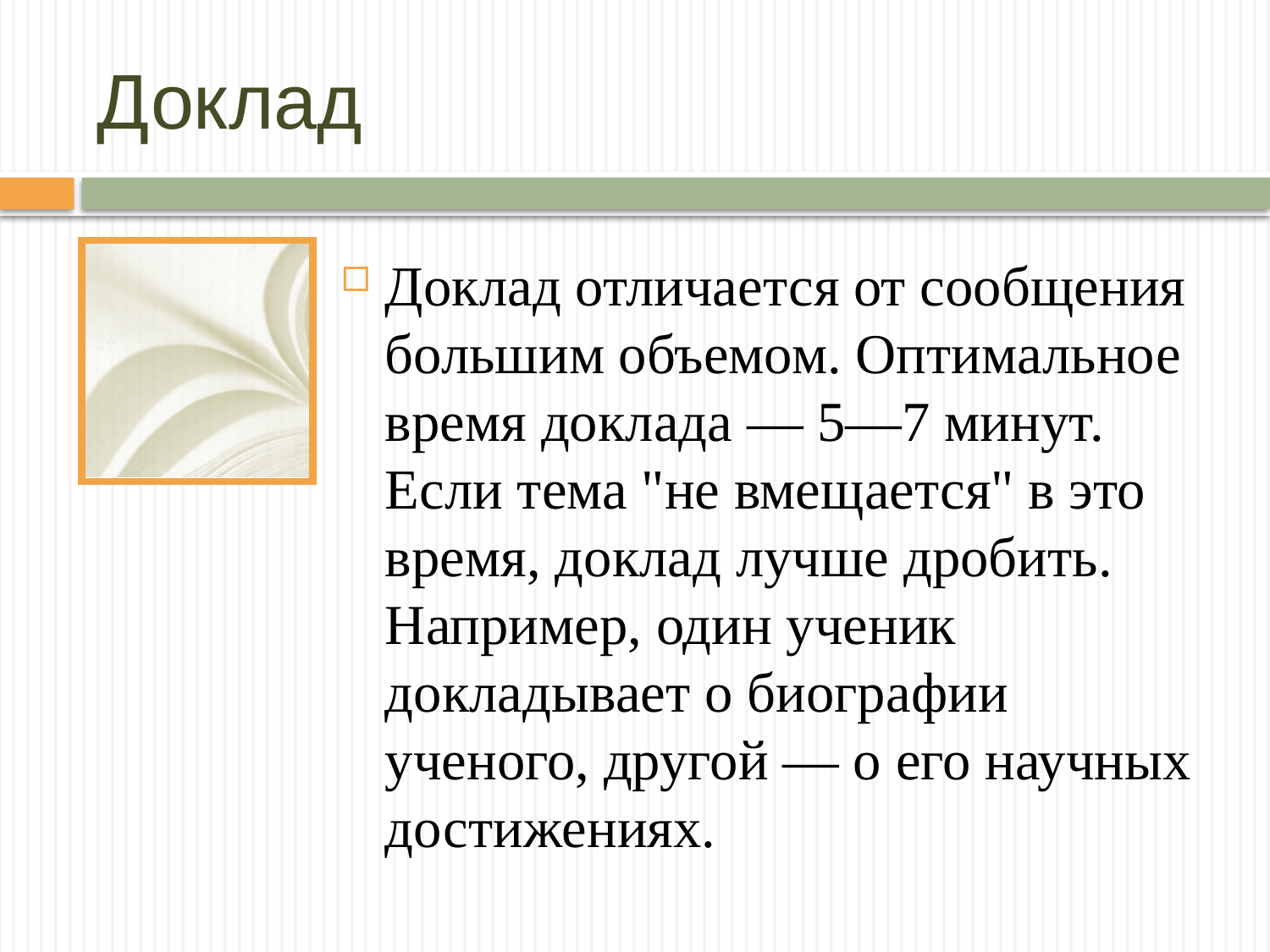

# Доклад
Доклад отличается от сообщения большим объемом. Оптимальное время доклада — 5—7 минут. Если тема "не вмещается" в это время, доклад лучше дробить. Например, один ученик докладывает о биографии ученого, другой — о его научных достижениях.